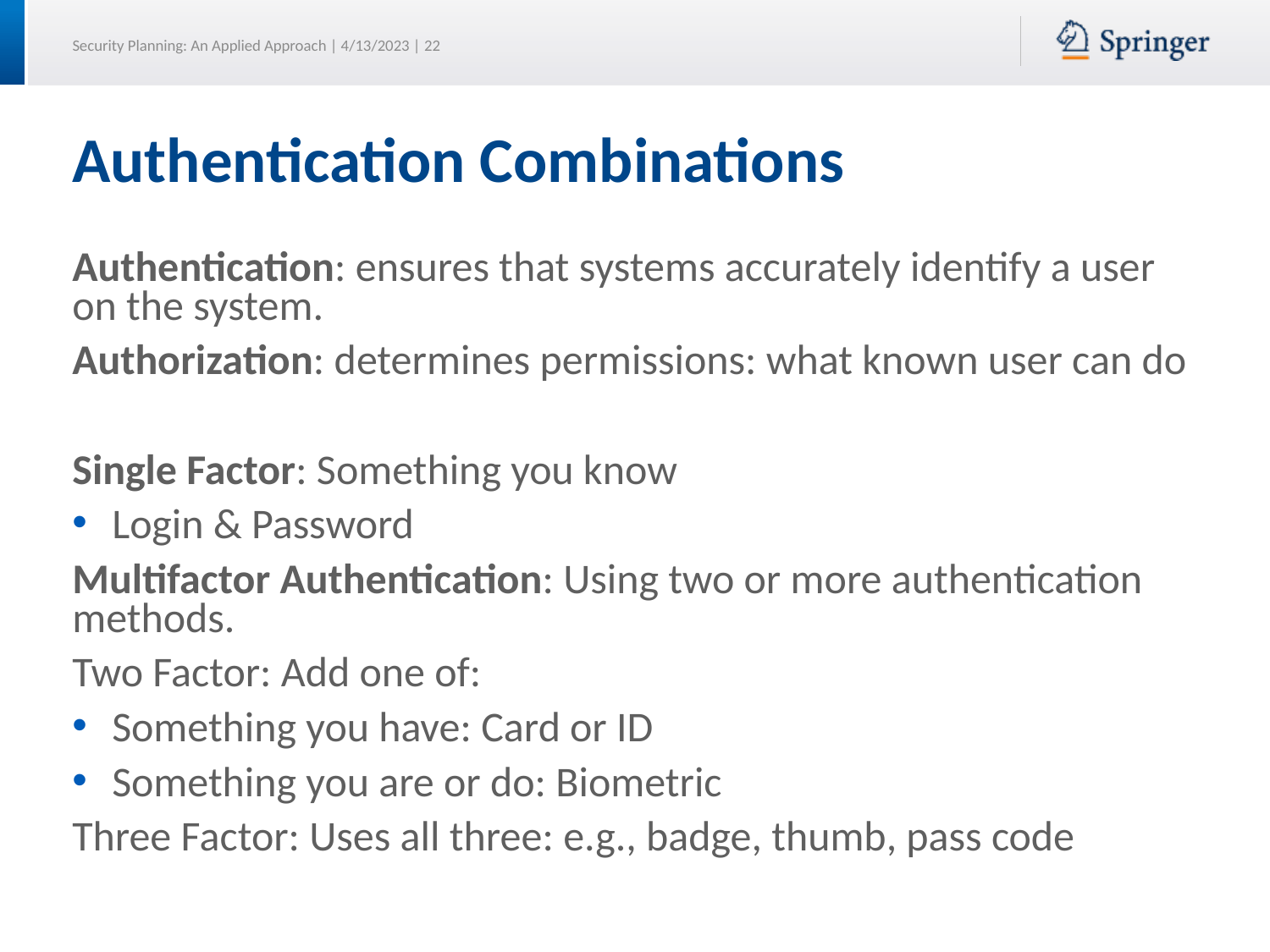

# Authentication Combinations
Authentication: ensures that systems accurately identify a user on the system.
Authorization: determines permissions: what known user can do

Single Factor: Something you know
Login & Password
Multifactor Authentication: Using two or more authentication methods.
Two Factor: Add one of:
Something you have: Card or ID
Something you are or do: Biometric
Three Factor: Uses all three: e.g., badge, thumb, pass code